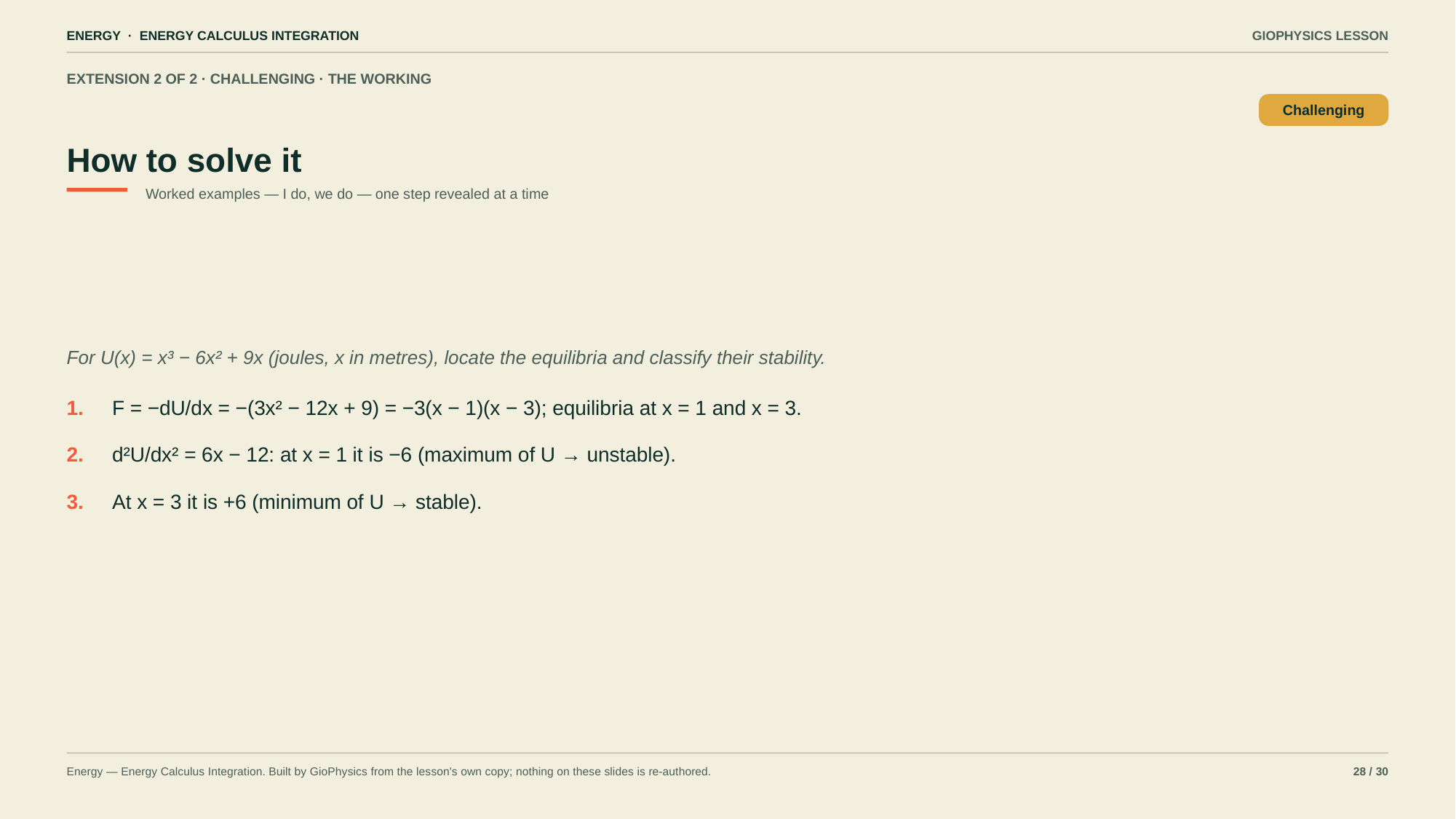

ENERGY  ·  ENERGY CALCULUS INTEGRATION
GIOPHYSICS LESSON

EXTENSION 2 OF 2 · CHALLENGING · THE WORKING
How to solve it

Challenging
Worked examples — I do, we do — one step revealed at a time

For U(x) = x³ − 6x² + 9x (joules, x in metres), locate the equilibria and classify their stability.
1.
F = −dU/dx = −(3x² − 12x + 9) = −3(x − 1)(x − 3); equilibria at x = 1 and x = 3.
2.
d²U/dx² = 6x − 12: at x = 1 it is −6 (maximum of U → unstable).
3.
At x = 3 it is +6 (minimum of U → stable).

Energy — Energy Calculus Integration. Built by GioPhysics from the lesson's own copy; nothing on these slides is re-authored.
28 / 30